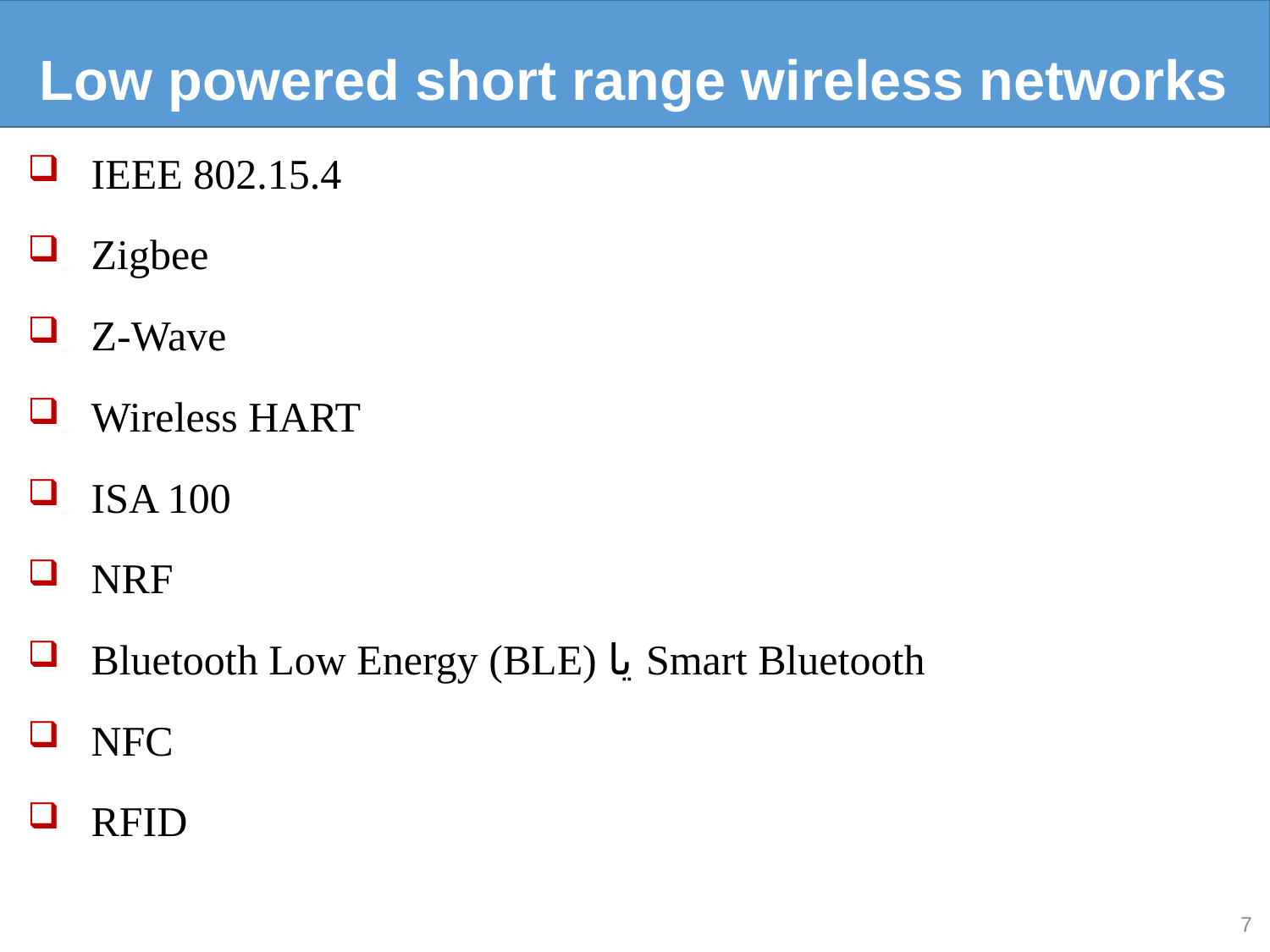

Low powered short range wireless networks
IEEE 802.15.4
Zigbee
Z-Wave
Wireless HART
ISA 100
NRF
Bluetooth Low Energy (BLE) یا Smart Bluetooth
NFC
RFID
7